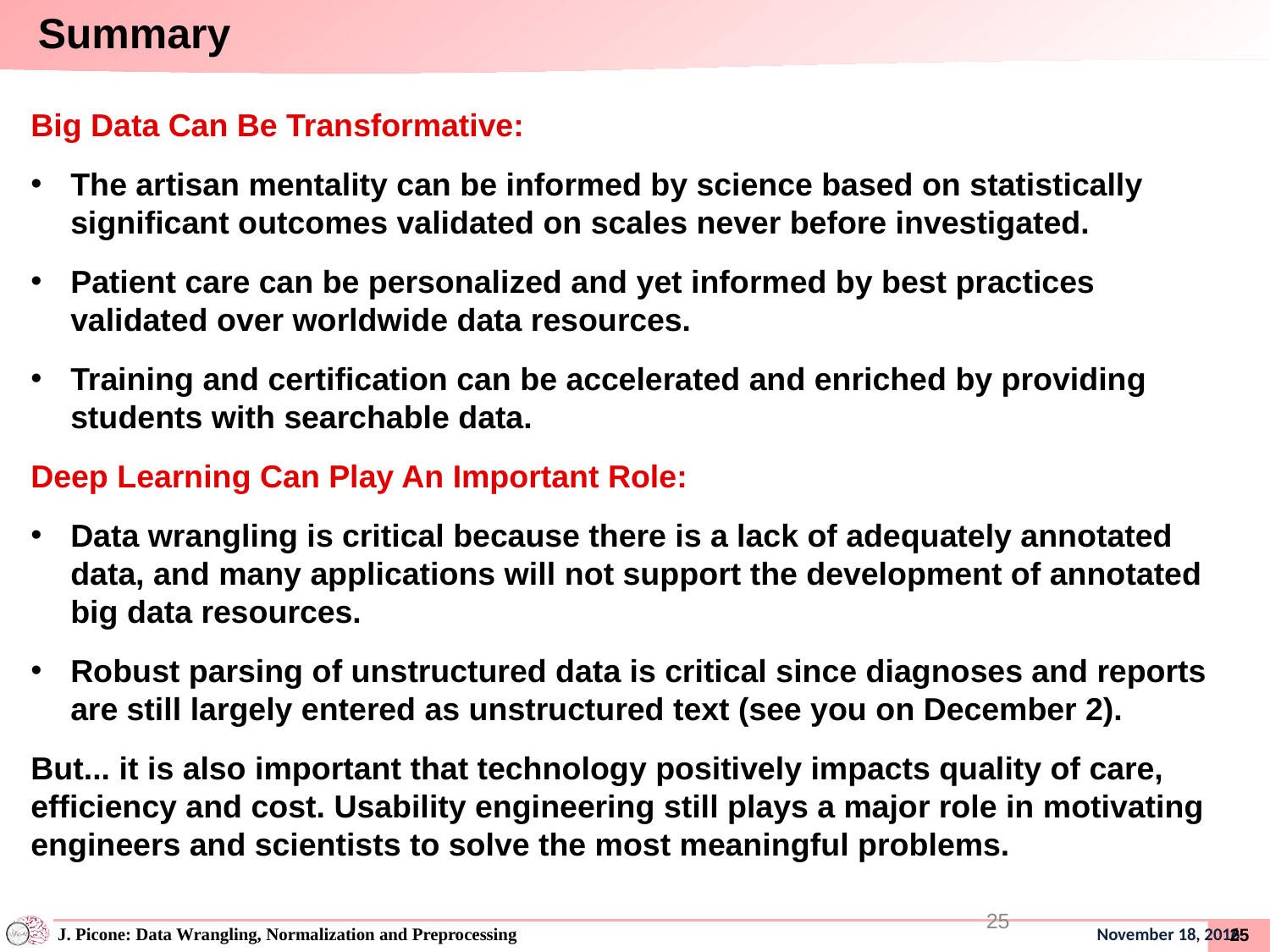

Summary
Big Data Can Be Transformative:
The artisan mentality can be informed by science based on statistically significant outcomes validated on scales never before investigated.
Patient care can be personalized and yet informed by best practices validated over worldwide data resources.
Training and certification can be accelerated and enriched by providing students with searchable data.
Deep Learning Can Play An Important Role:
Data wrangling is critical because there is a lack of adequately annotated data, and many applications will not support the development of annotated big data resources.
Robust parsing of unstructured data is critical since diagnoses and reports are still largely entered as unstructured text (see you on December 2).
But... it is also important that technology positively impacts quality of care, efficiency and cost. Usability engineering still plays a major role in motivating engineers and scientists to solve the most meaningful problems.
25